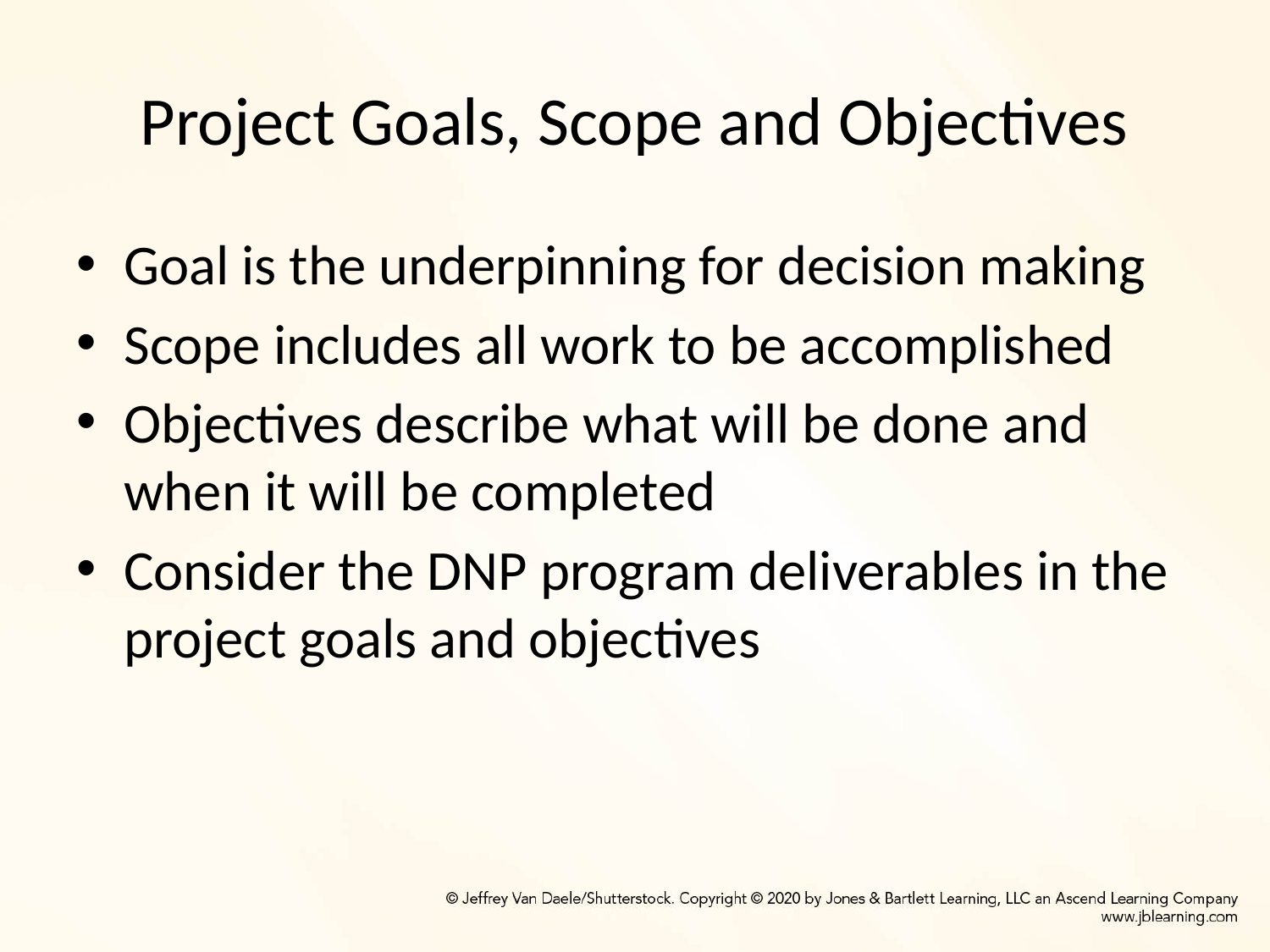

# Project Goals, Scope and Objectives
Goal is the underpinning for decision making
Scope includes all work to be accomplished
Objectives describe what will be done and when it will be completed
Consider the DNP program deliverables in the project goals and objectives